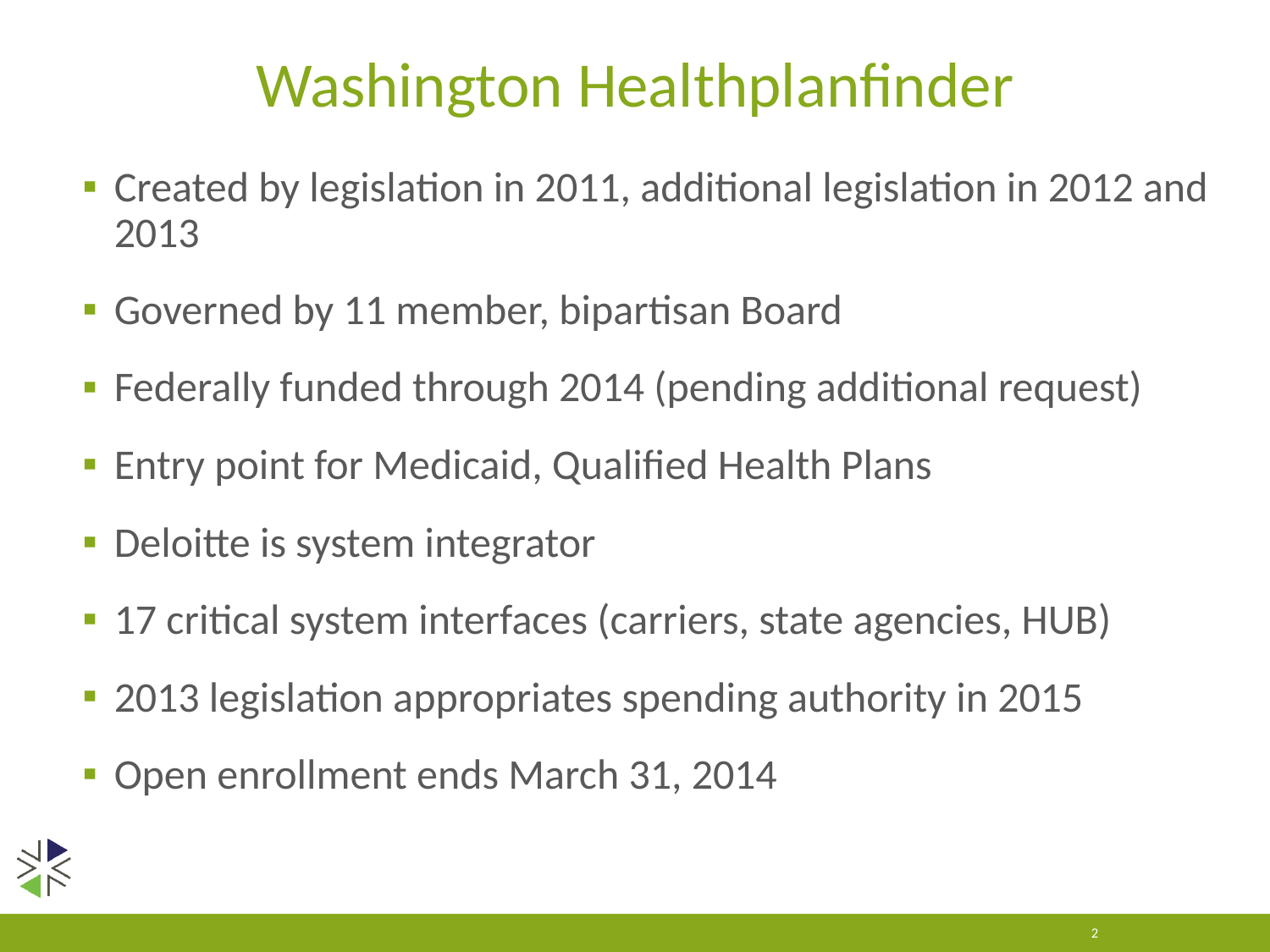

# Washington Healthplanfinder
Created by legislation in 2011, additional legislation in 2012 and 2013
Governed by 11 member, bipartisan Board
Federally funded through 2014 (pending additional request)
Entry point for Medicaid, Qualified Health Plans
Deloitte is system integrator
17 critical system interfaces (carriers, state agencies, HUB)
2013 legislation appropriates spending authority in 2015
Open enrollment ends March 31, 2014

2